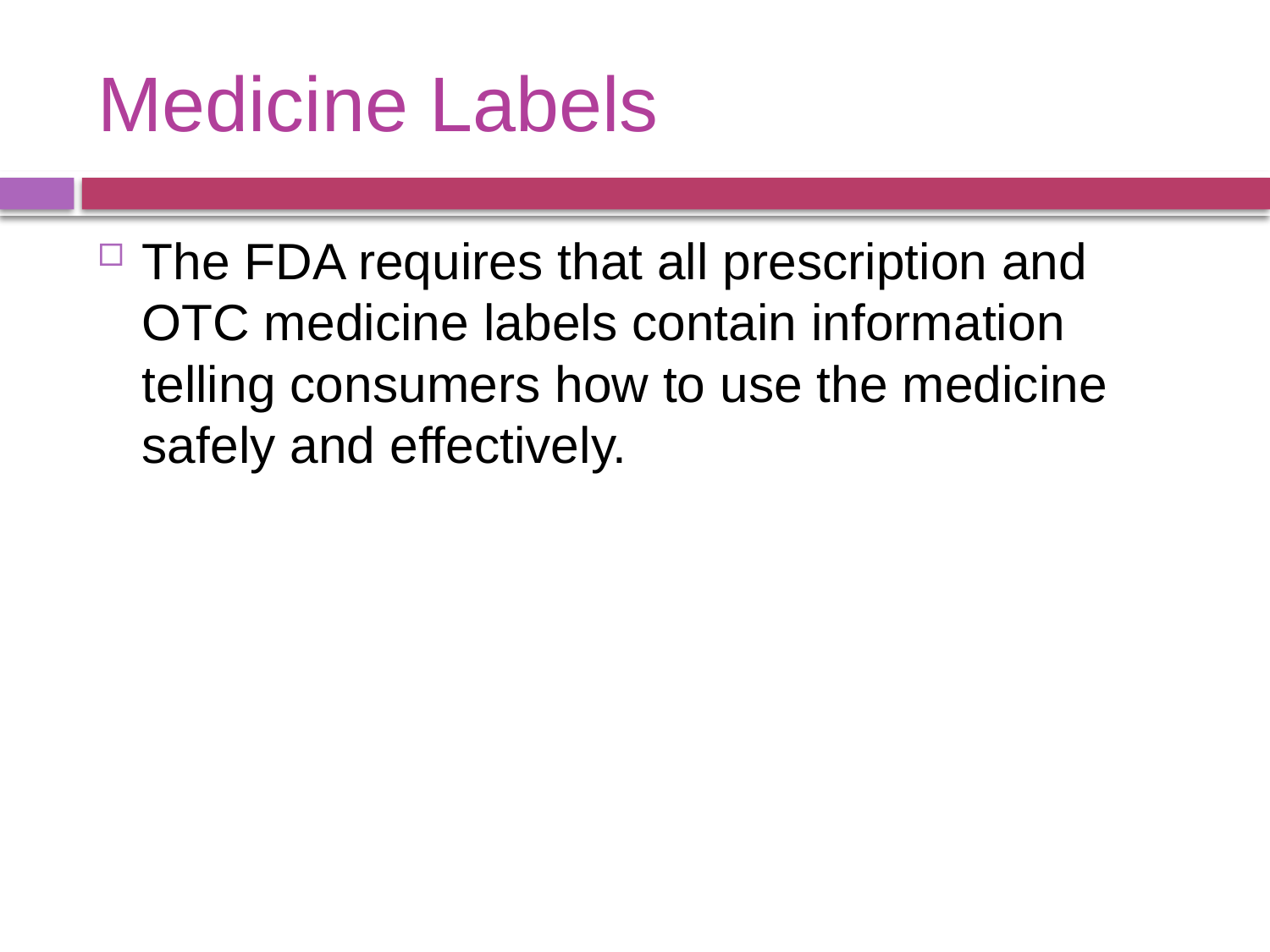

# Medicine Labels
The FDA requires that all prescription and OTC medicine labels contain information telling consumers how to use the medicine safely and effectively.